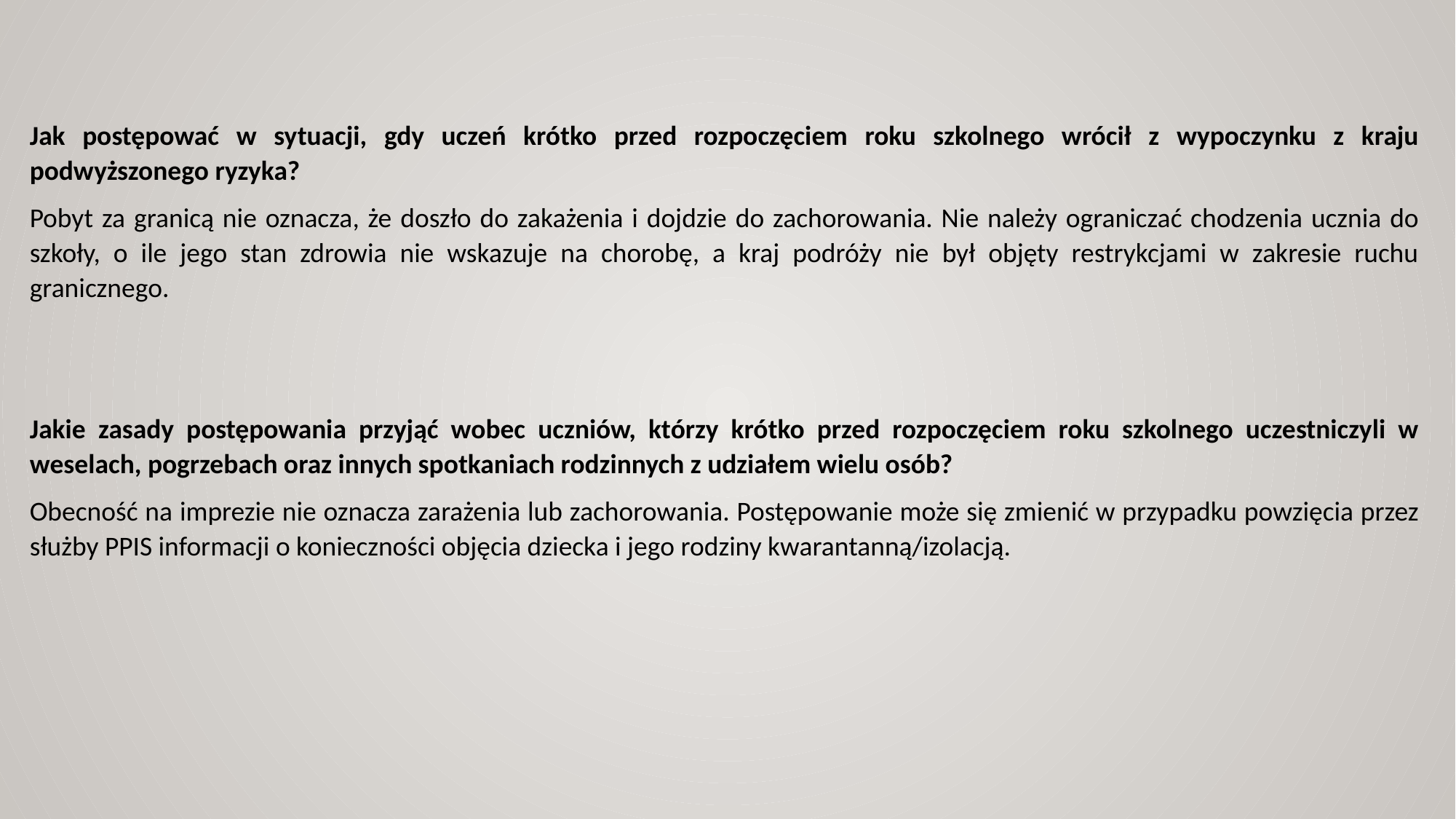

Jak postępować w sytuacji, gdy uczeń krótko przed rozpoczęciem roku szkolnego wrócił z wypoczynku z kraju podwyższonego ryzyka?
Pobyt za granicą nie oznacza, że doszło do zakażenia i dojdzie do zachorowania. Nie należy ograniczać chodzenia ucznia do szkoły, o ile jego stan zdrowia nie wskazuje na chorobę, a kraj podróży nie był objęty restrykcjami w zakresie ruchu granicznego.

Jakie zasady postępowania przyjąć wobec uczniów, którzy krótko przed rozpoczęciem roku szkolnego uczestniczyli w weselach, pogrzebach oraz innych spotkaniach rodzinnych z udziałem wielu osób?
Obecność na imprezie nie oznacza zarażenia lub zachorowania. Postępowanie może się zmienić w przypadku powzięcia przez służby PPIS informacji o konieczności objęcia dziecka i jego rodziny kwarantanną/izolacją.